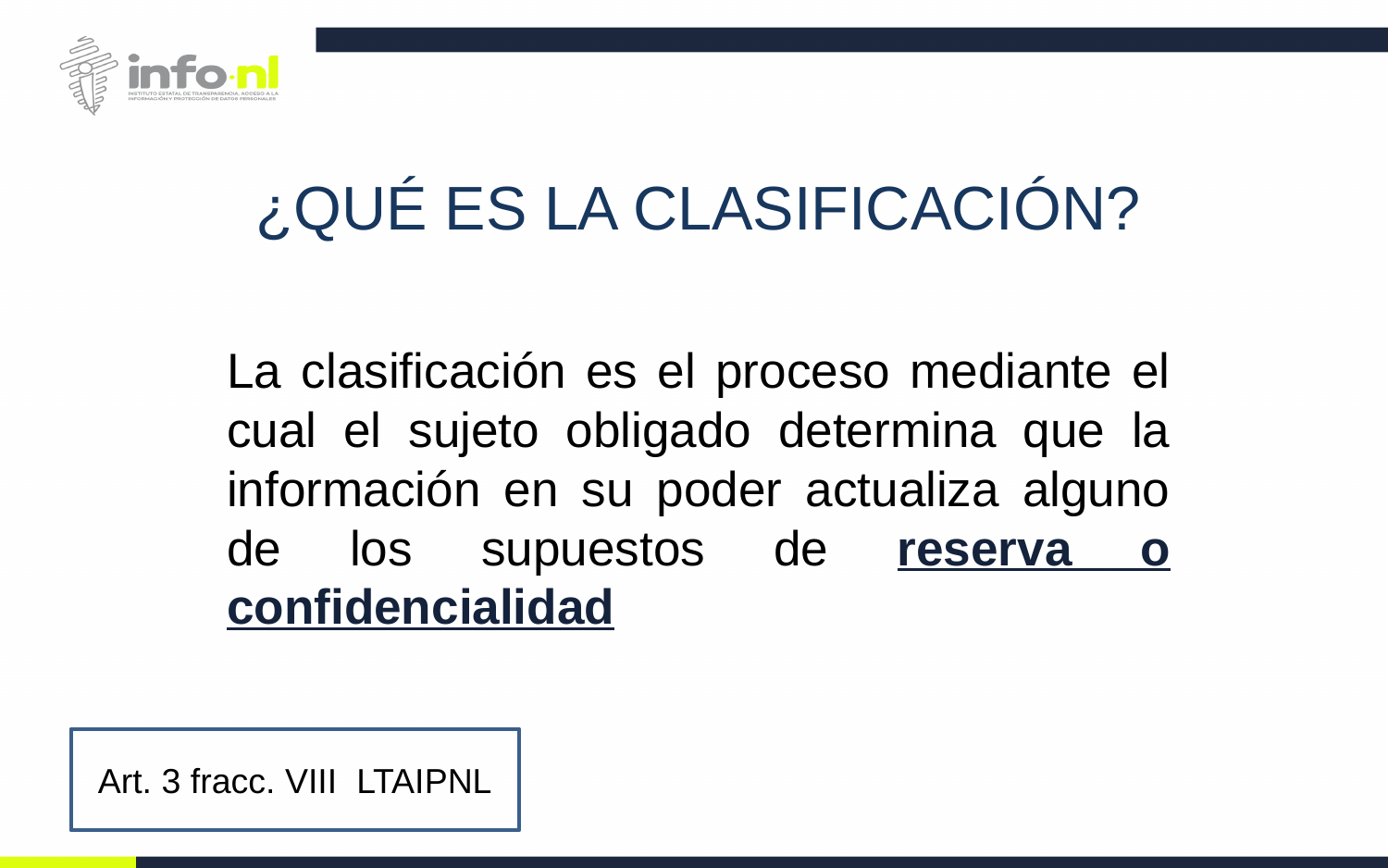

# ¿QUÉ ES LA CLASIFICACIÓN?
La clasificación es el proceso mediante el cual el sujeto obligado determina que la información en su poder actualiza alguno de los supuestos de reserva o confidencialidad

Art. 3 fracc. VIII  LTAIPNL